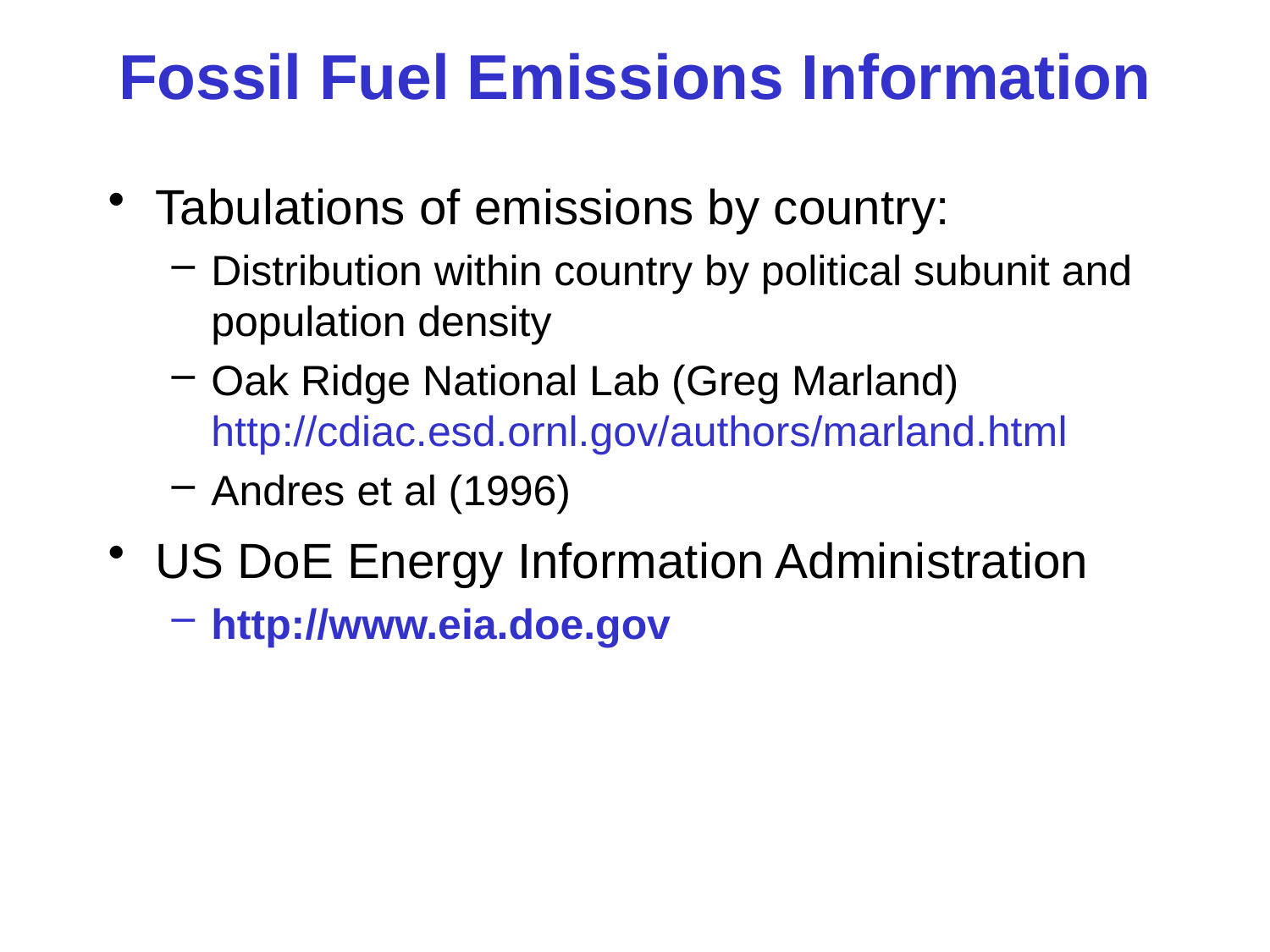

# Fossil Fuel Emissions Information
Tabulations of emissions by country:
Distribution within country by political subunit and population density
Oak Ridge National Lab (Greg Marland)
http://cdiac.esd.ornl.gov/authors/marland.html
Andres et al (1996)
US DoE Energy Information Administration
http://www.eia.doe.gov